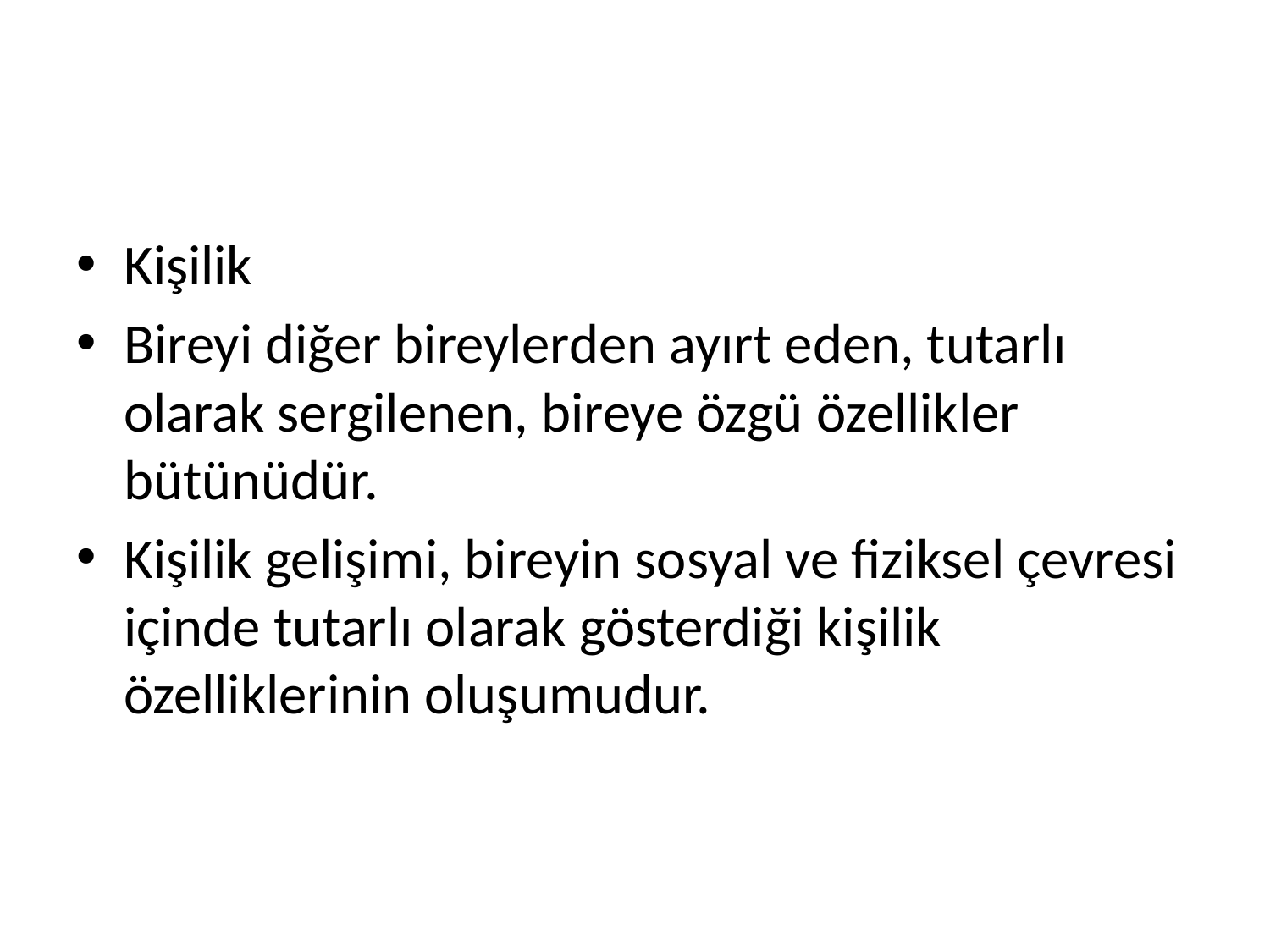

#
Kişilik
Bireyi diğer bireylerden ayırt eden, tutarlı olarak sergilenen, bireye özgü özellikler bütünüdür.
Kişilik gelişimi, bireyin sosyal ve fiziksel çevresi içinde tutarlı olarak gösterdiği kişilik özelliklerinin oluşumudur.